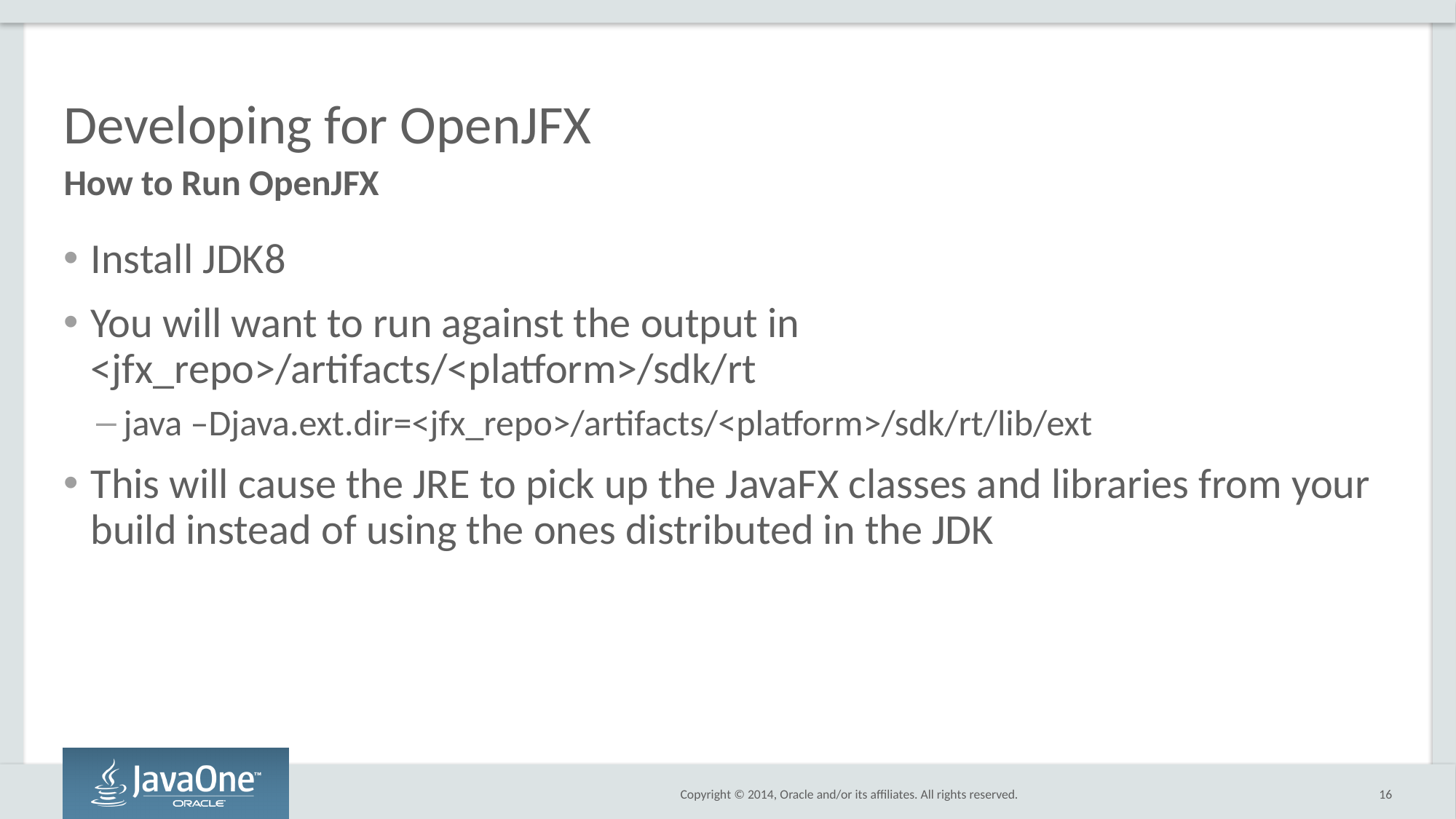

# Developing for OpenJFX
How to Run OpenJFX
Install JDK8
You will want to run against the output in <jfx_repo>/artifacts/<platform>/sdk/rt
java –Djava.ext.dir=<jfx_repo>/artifacts/<platform>/sdk/rt/lib/ext
This will cause the JRE to pick up the JavaFX classes and libraries from your build instead of using the ones distributed in the JDK
16